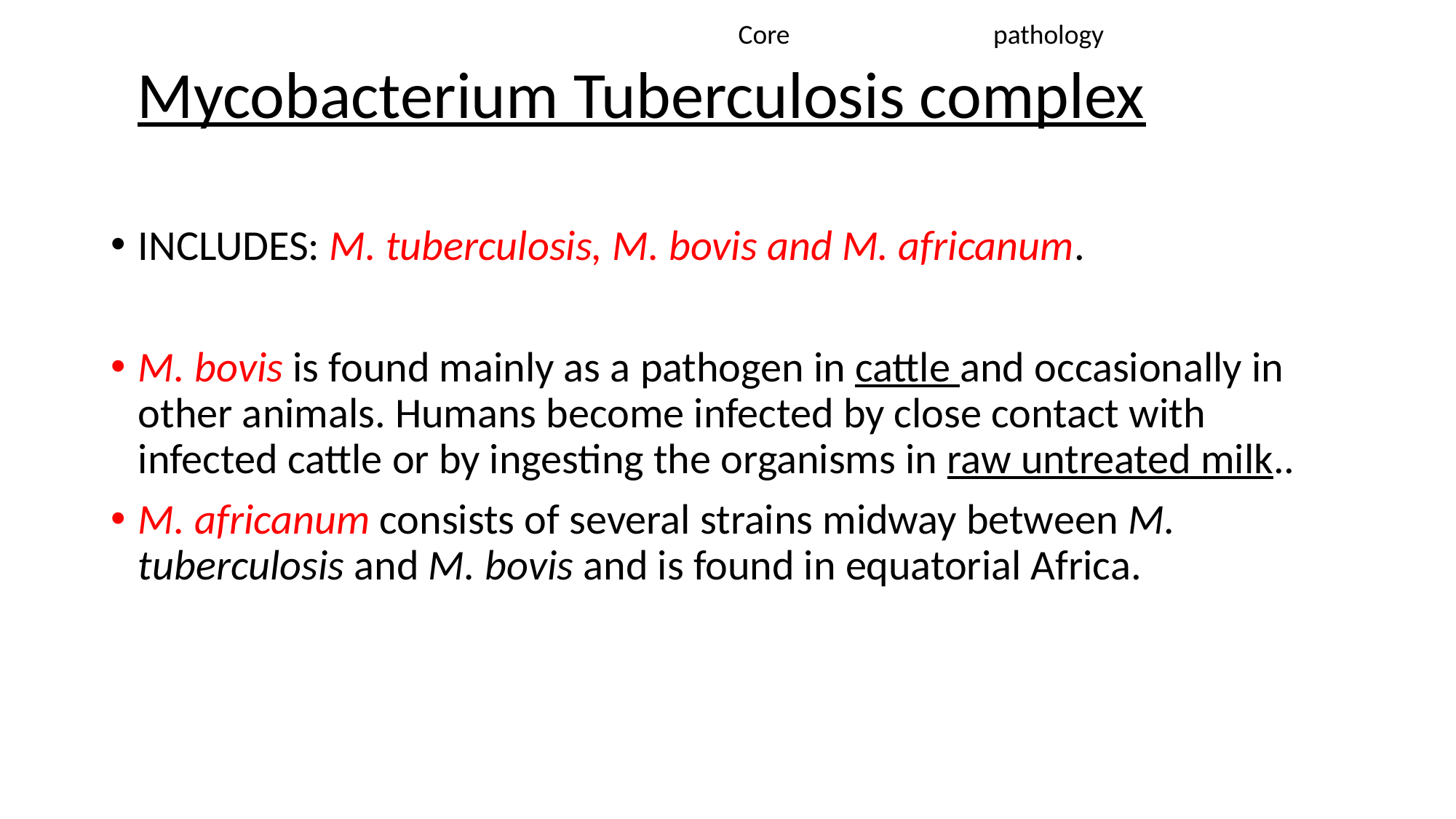

Core                                 pathology
# Mycobacterium Tuberculosis complex
INCLUDES: M. tuberculosis, M. bovis and M. africanum.

M. bovis is found mainly as a pathogen in cattle and occasionally in other animals. Humans become infected by close contact with infected cattle or by ingesting the organisms in raw untreated milk..
M. africanum consists of several strains midway between M. tuberculosis and M. bovis and is found in equatorial Africa.